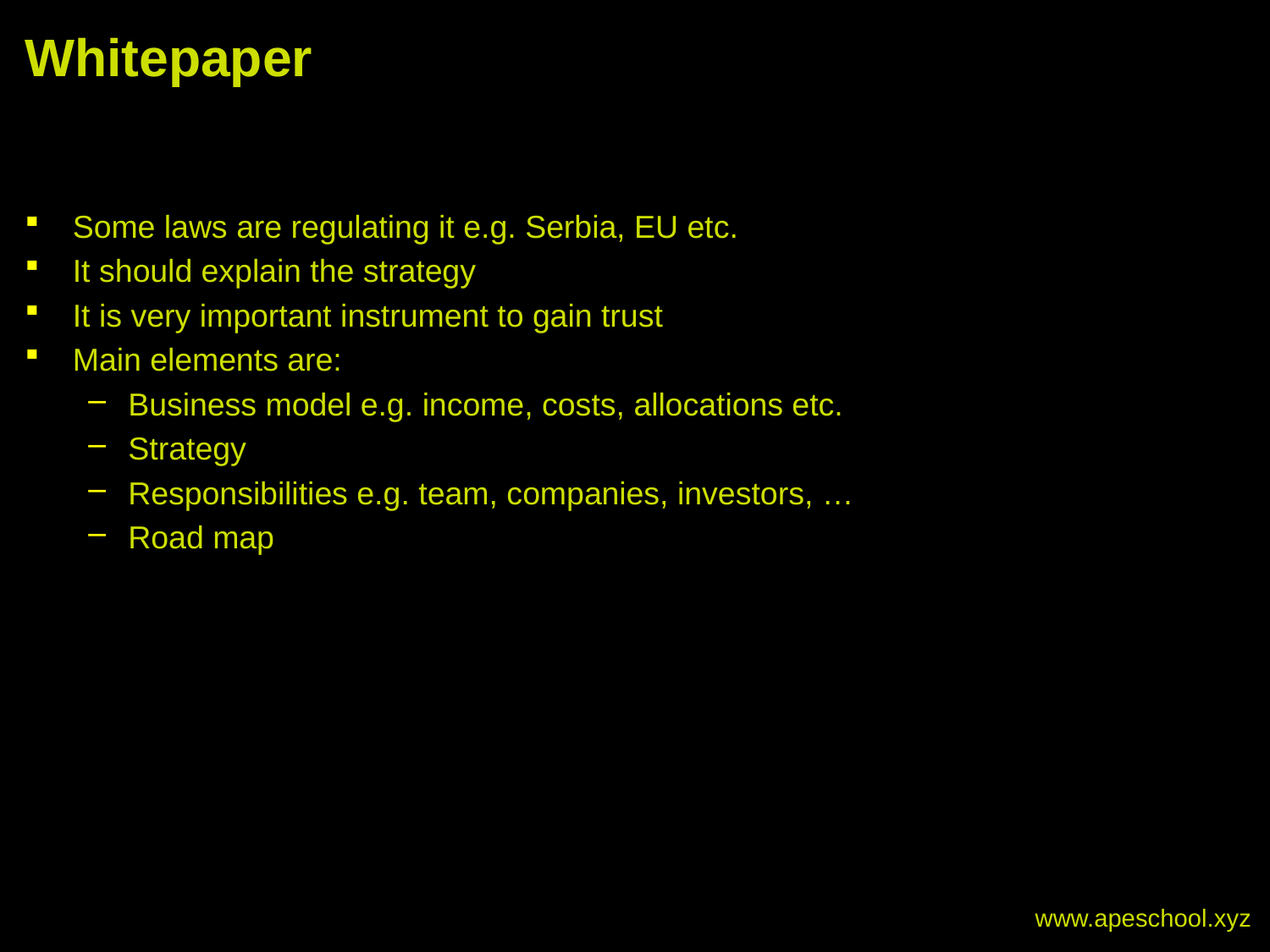

# Whitepaper

Some laws are regulating it e.g. Serbia, EU etc.
It should explain the strategy
It is very important instrument to gain trust
Main elements are:
Business model e.g. income, costs, allocations etc.
Strategy
Responsibilities e.g. team, companies, investors, …
Road map